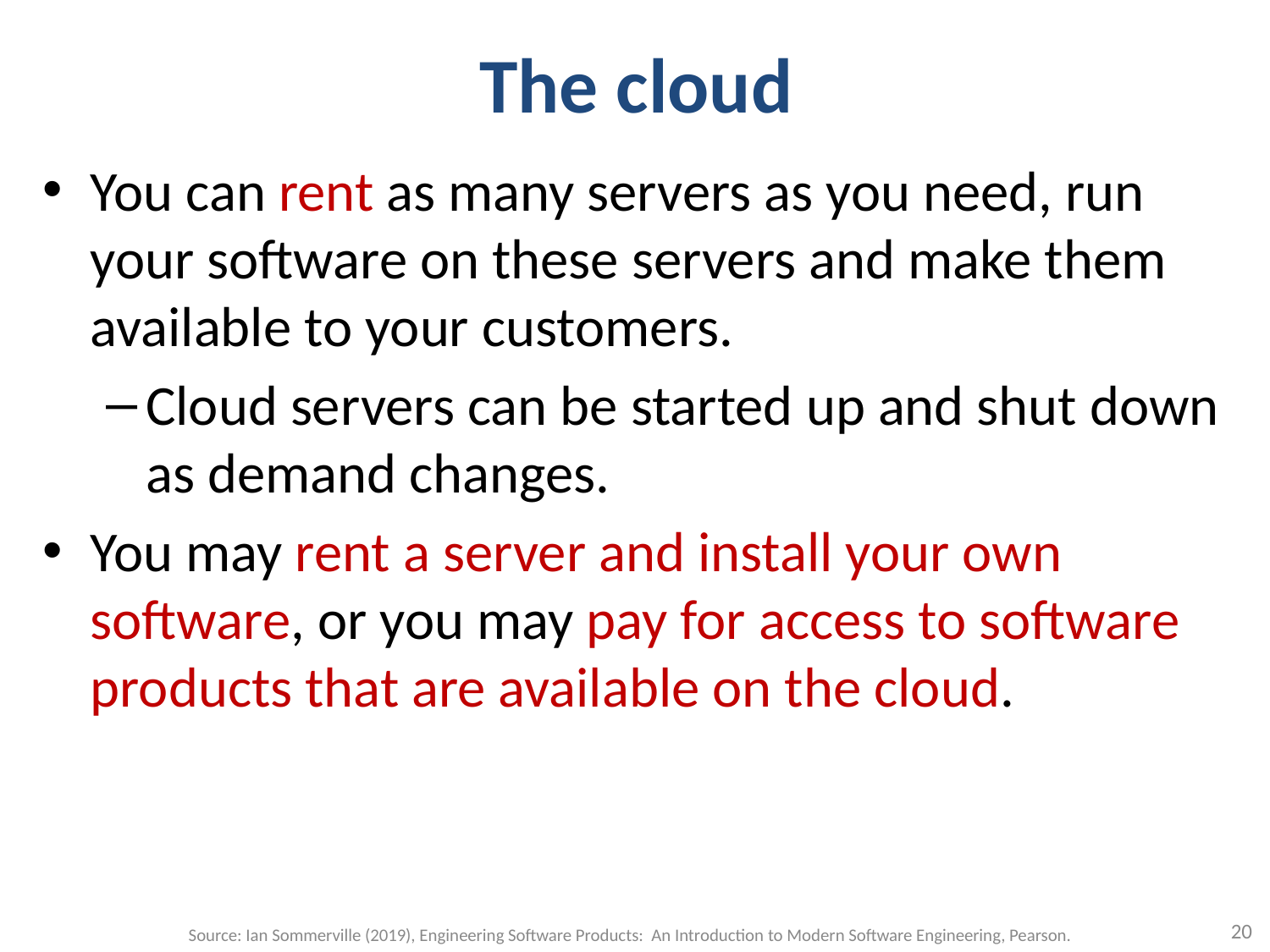

# The cloud
You can rent as many servers as you need, run your software on these servers and make them available to your customers.
Cloud servers can be started up and shut down as demand changes.
You may rent a server and install your own software, or you may pay for access to software products that are available on the cloud.

20
Source: Ian Sommerville (2019), Engineering Software Products:  An Introduction to Modern Software Engineering, Pearson.